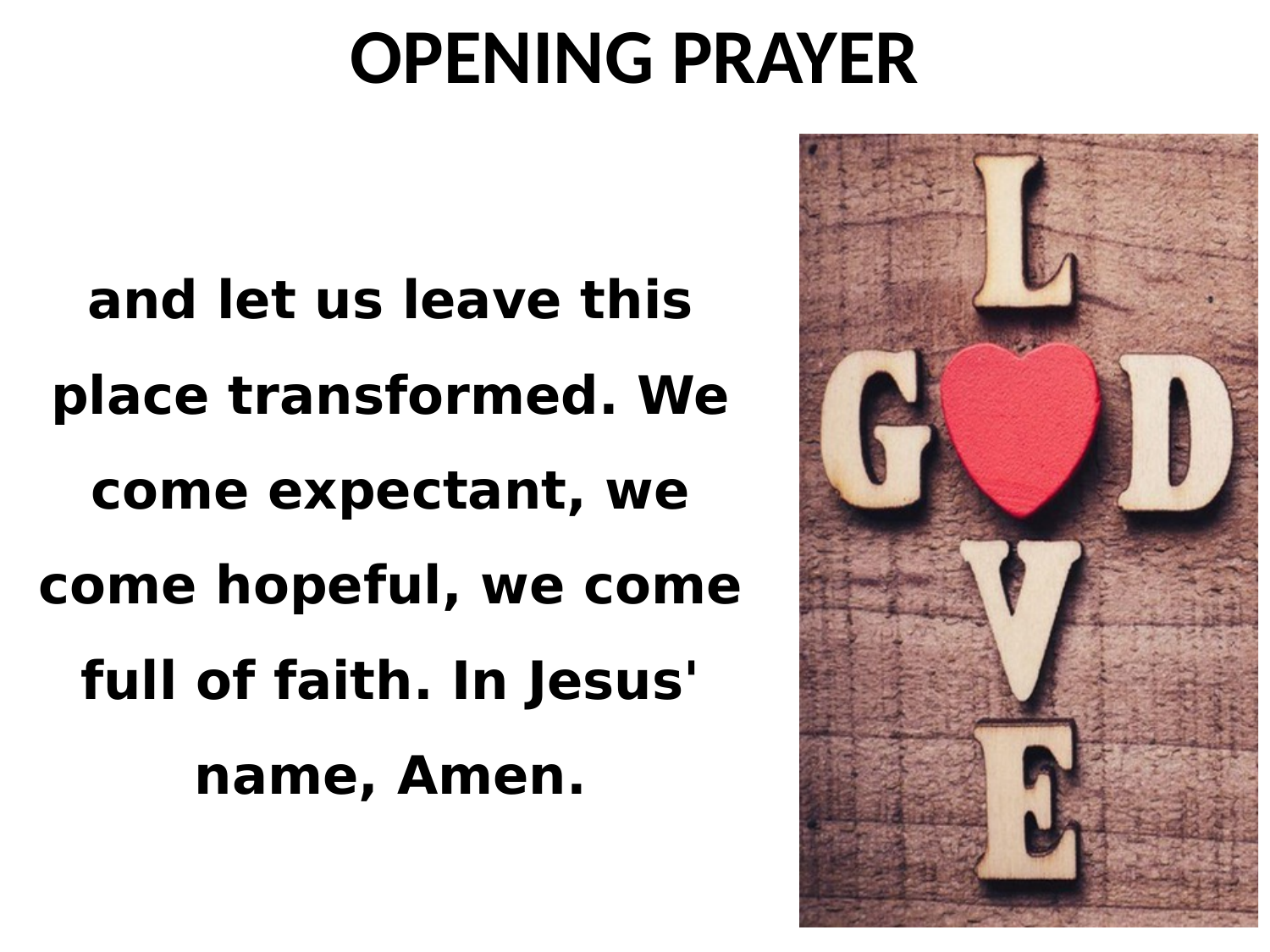

and let us leave this place transformed. We come expectant, we come hopeful, we come full of faith. In Jesus' name, Amen.